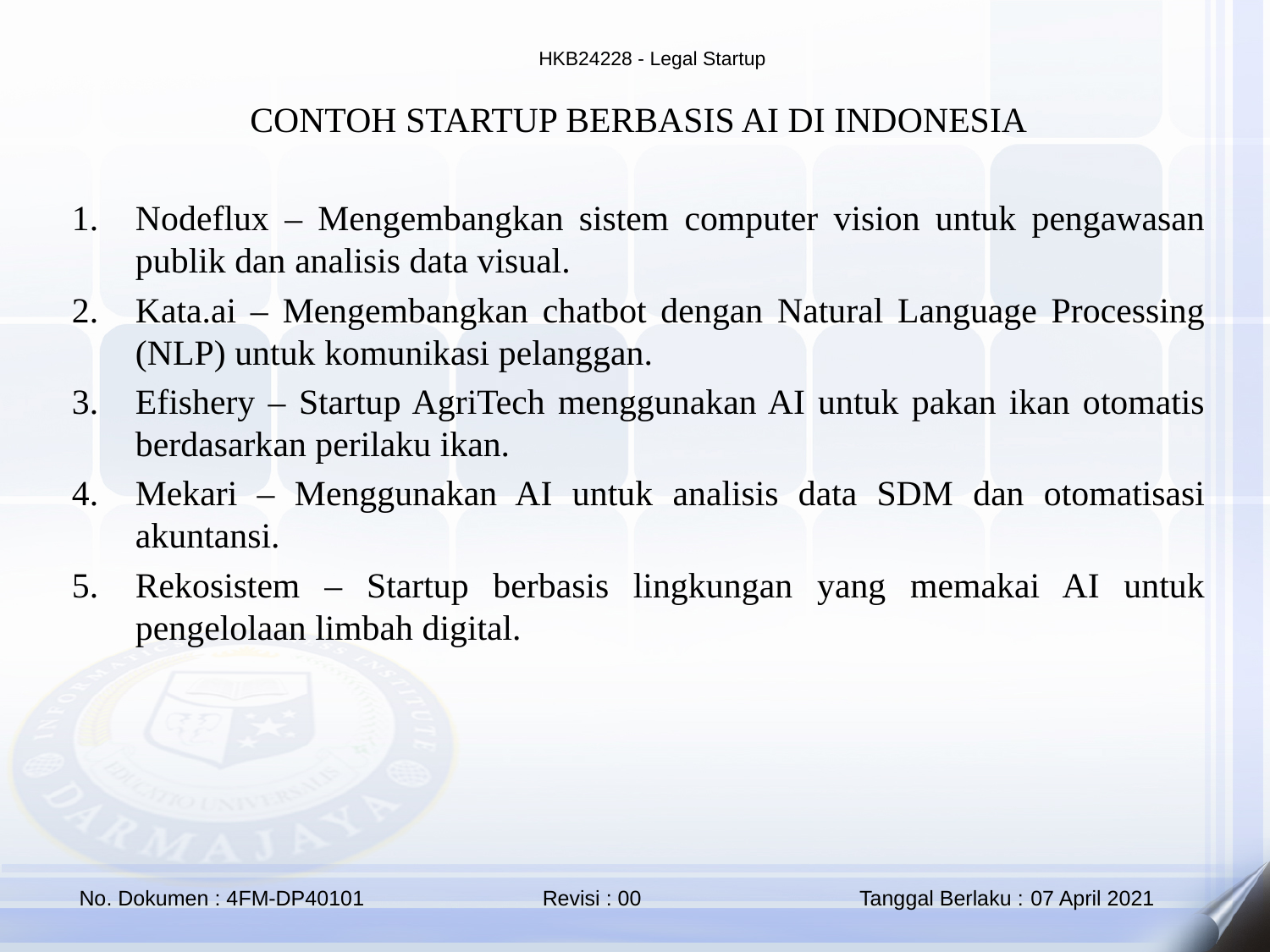

CONTOH STARTUP BERBASIS AI DI INDONESIA

Nodeflux – Mengembangkan sistem computer vision untuk pengawasan publik dan analisis data visual.
Kata.ai – Mengembangkan chatbot dengan Natural Language Processing (NLP) untuk komunikasi pelanggan.
Efishery – Startup AgriTech menggunakan AI untuk pakan ikan otomatis berdasarkan perilaku ikan.
Mekari – Menggunakan AI untuk analisis data SDM dan otomatisasi akuntansi.
Rekosistem – Startup berbasis lingkungan yang memakai AI untuk pengelolaan limbah digital.